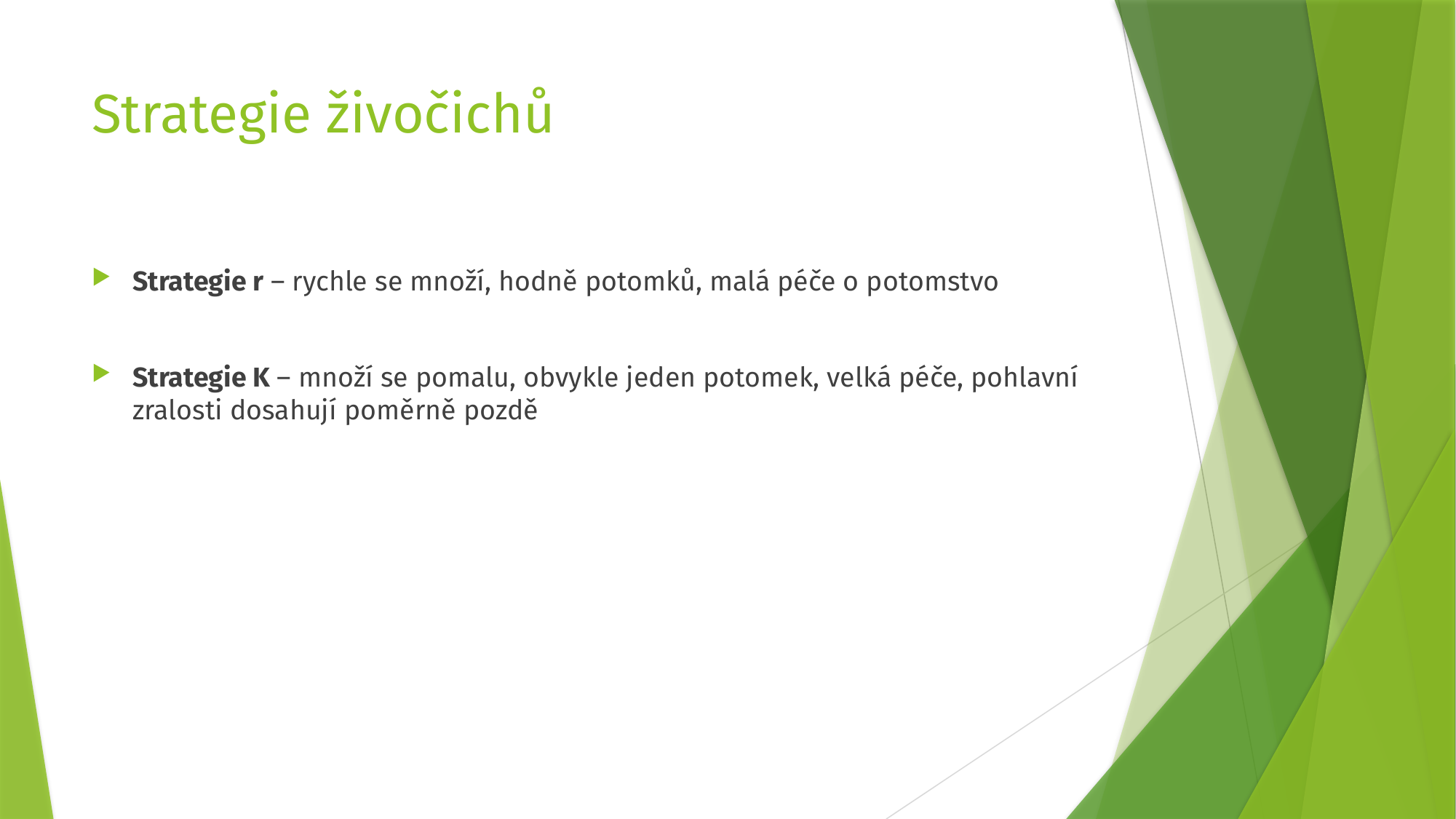

# Strategie živočichů
Strategie r – rychle se množí, hodně potomků, malá péče o potomstvo

Strategie K – množí se pomalu, obvykle jeden potomek, velká péče, pohlavní zralosti dosahují poměrně pozdě